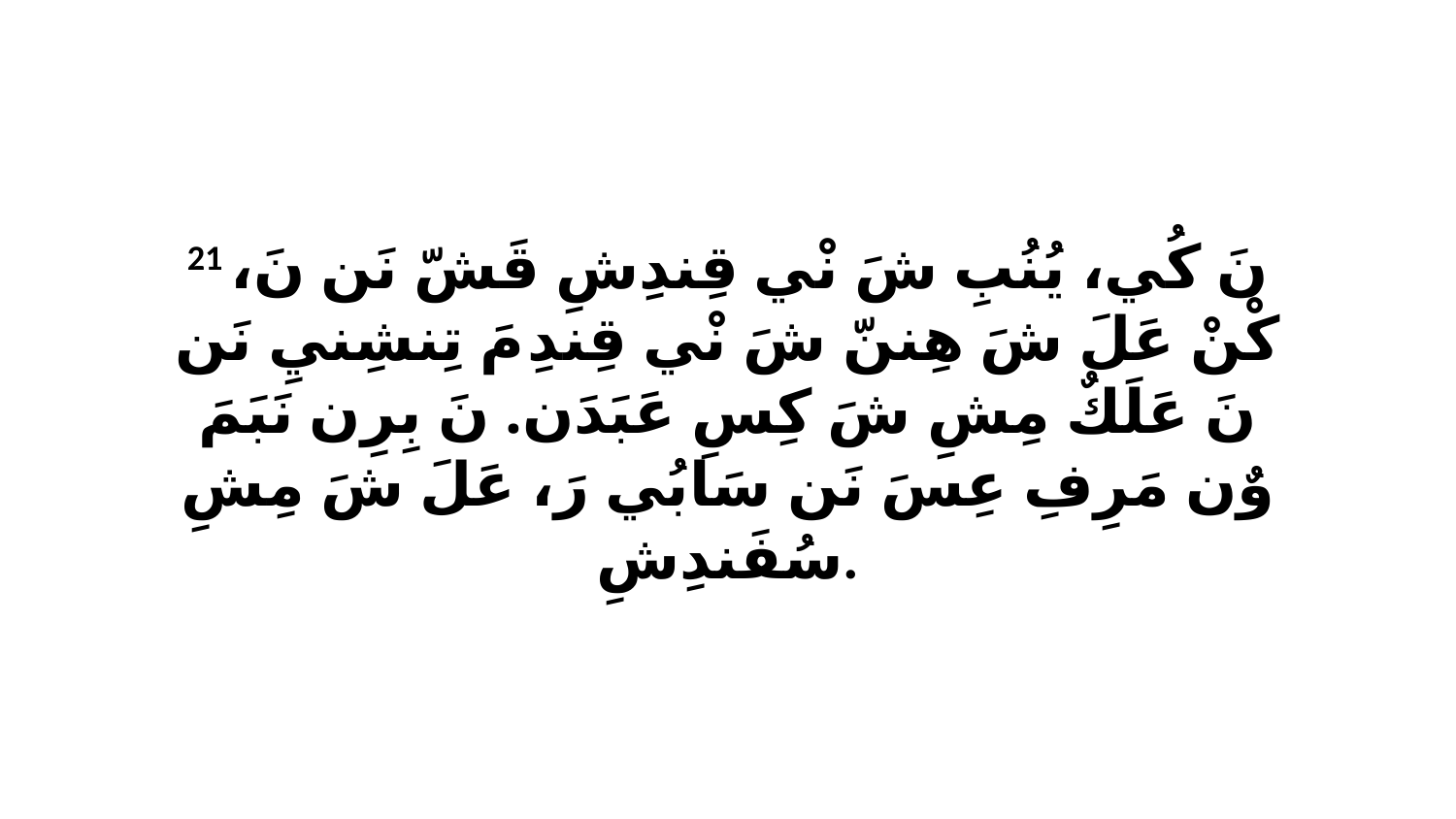

21 نَ كُي، يُنُبِ شَ نْي قِندِشِ قَشّ نَن نَ، كْنْ عَلَ شَ هِننّ شَ نْي قِندِ مَ تِنشِنيِ نَن نَ عَلَكٌ مِشِ شَ كِسِ عَبَدَن. نَ بِرِن نَبَمَ وٌن مَرِفِ عِسَ نَن سَابُي رَ، عَلَ شَ مِشِ سُفَندِشِ.